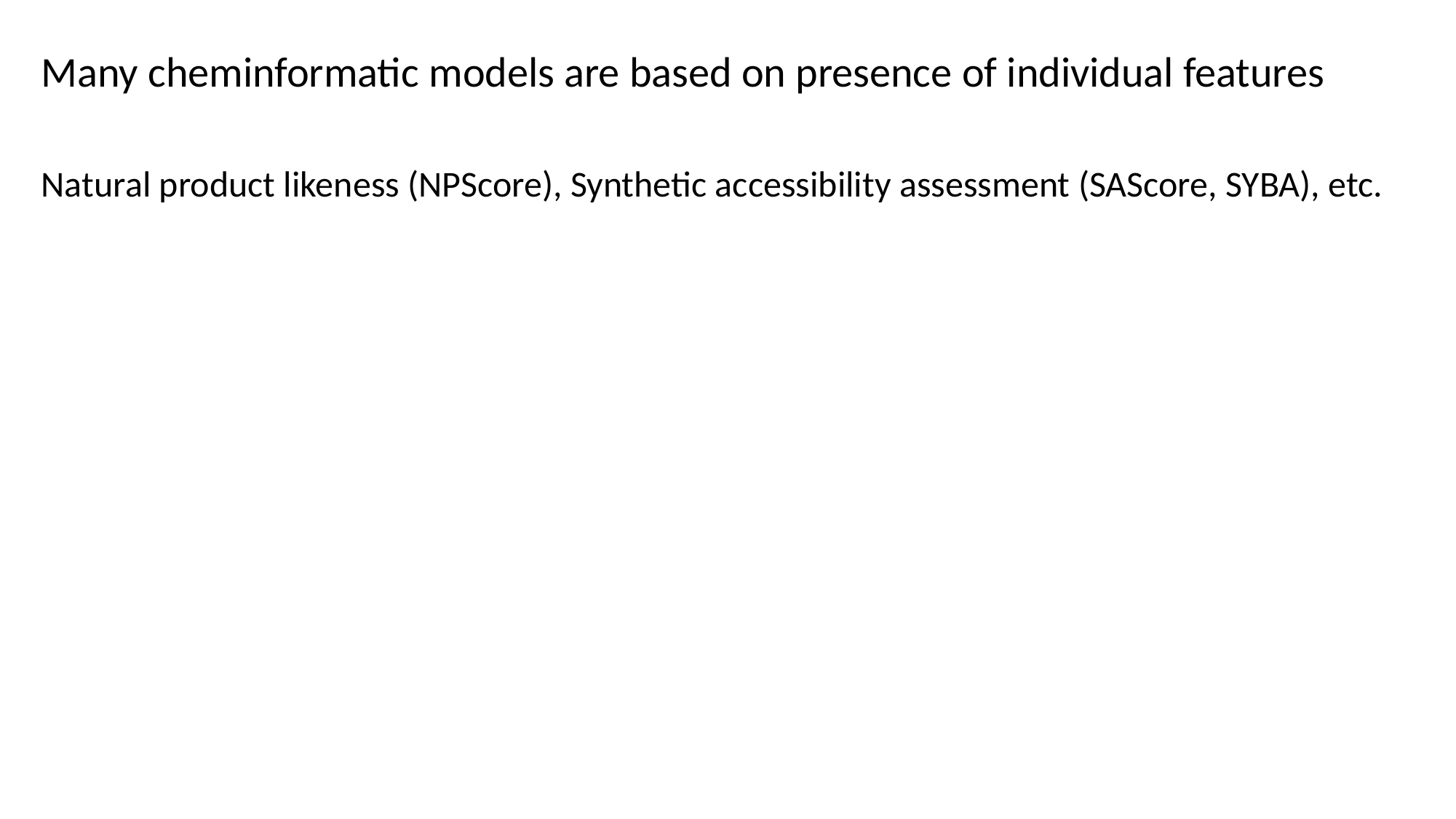

Many cheminformatic models are based on presence of individual features

Natural product likeness (NPScore), Synthetic accessibility assessment (SAScore, SYBA), etc.